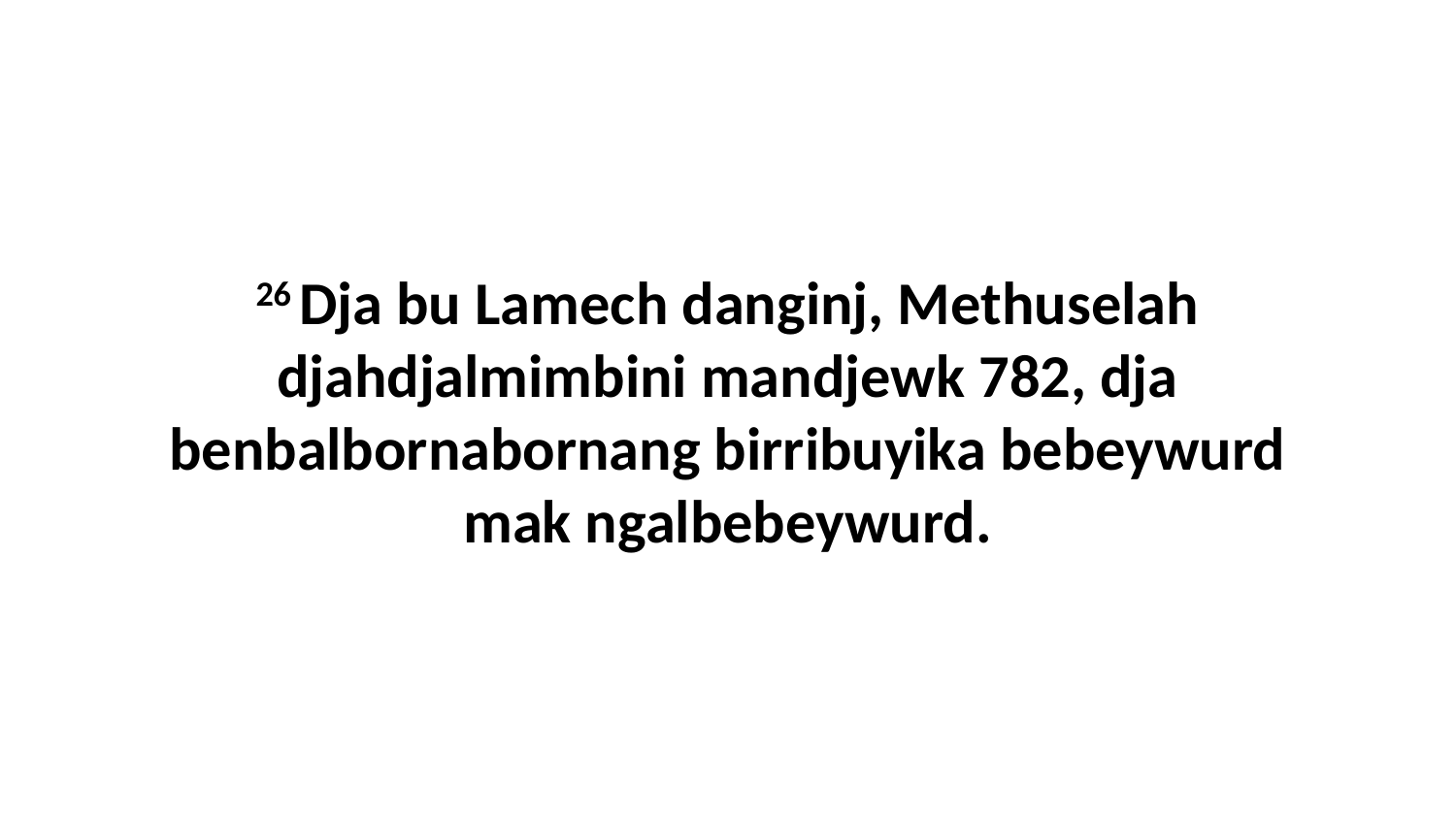

26 Dja bu Lamech danginj, Methuselah djahdjalmimbini mandjewk 782, dja benbalbornabornang birribuyika bebeywurd mak ngalbebeywurd.